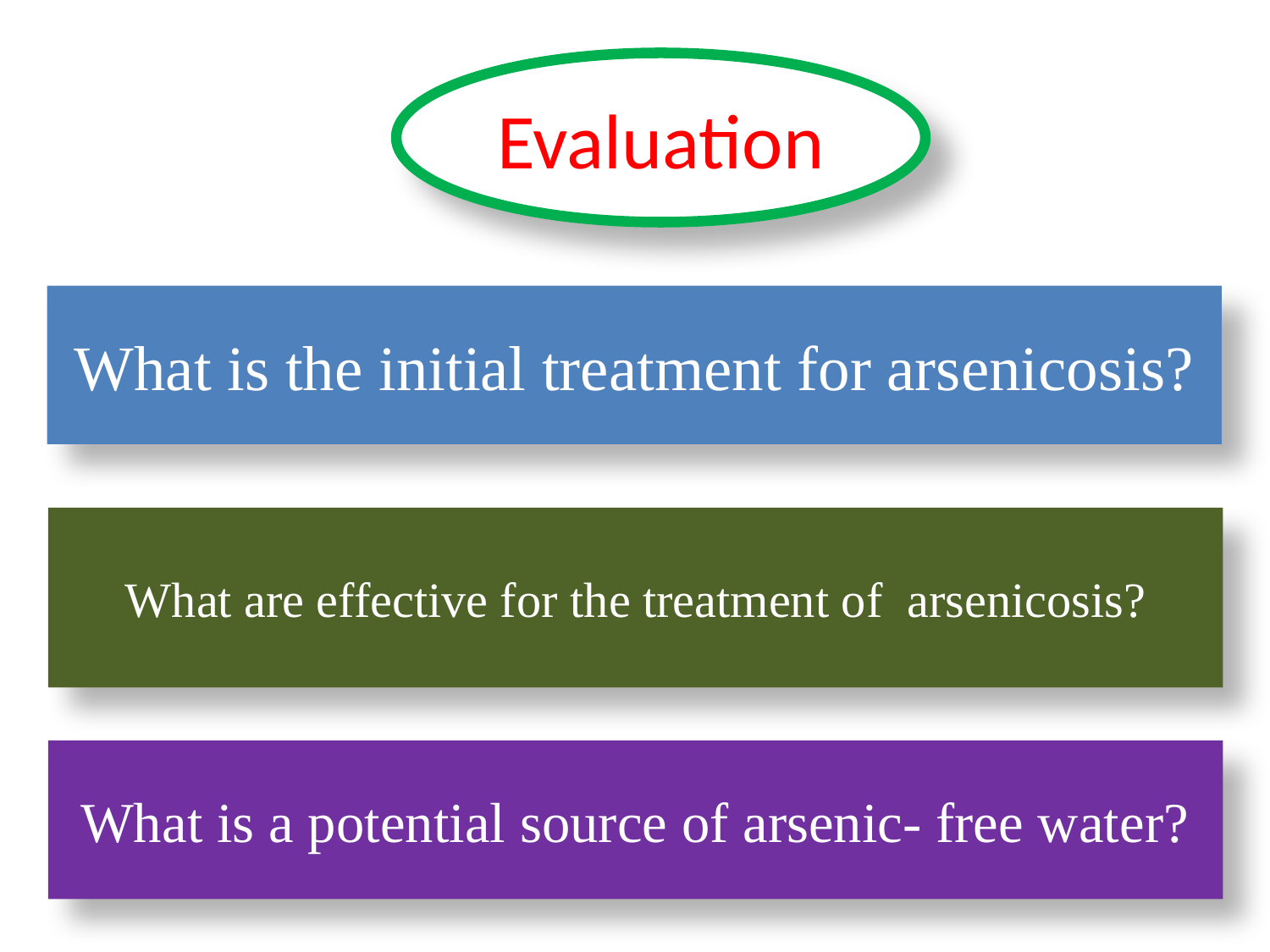

Evaluation
What is the initial treatment for arsenicosis?
What are effective for the treatment of  arsenicosis?
What is a potential source of arsenic- free water?